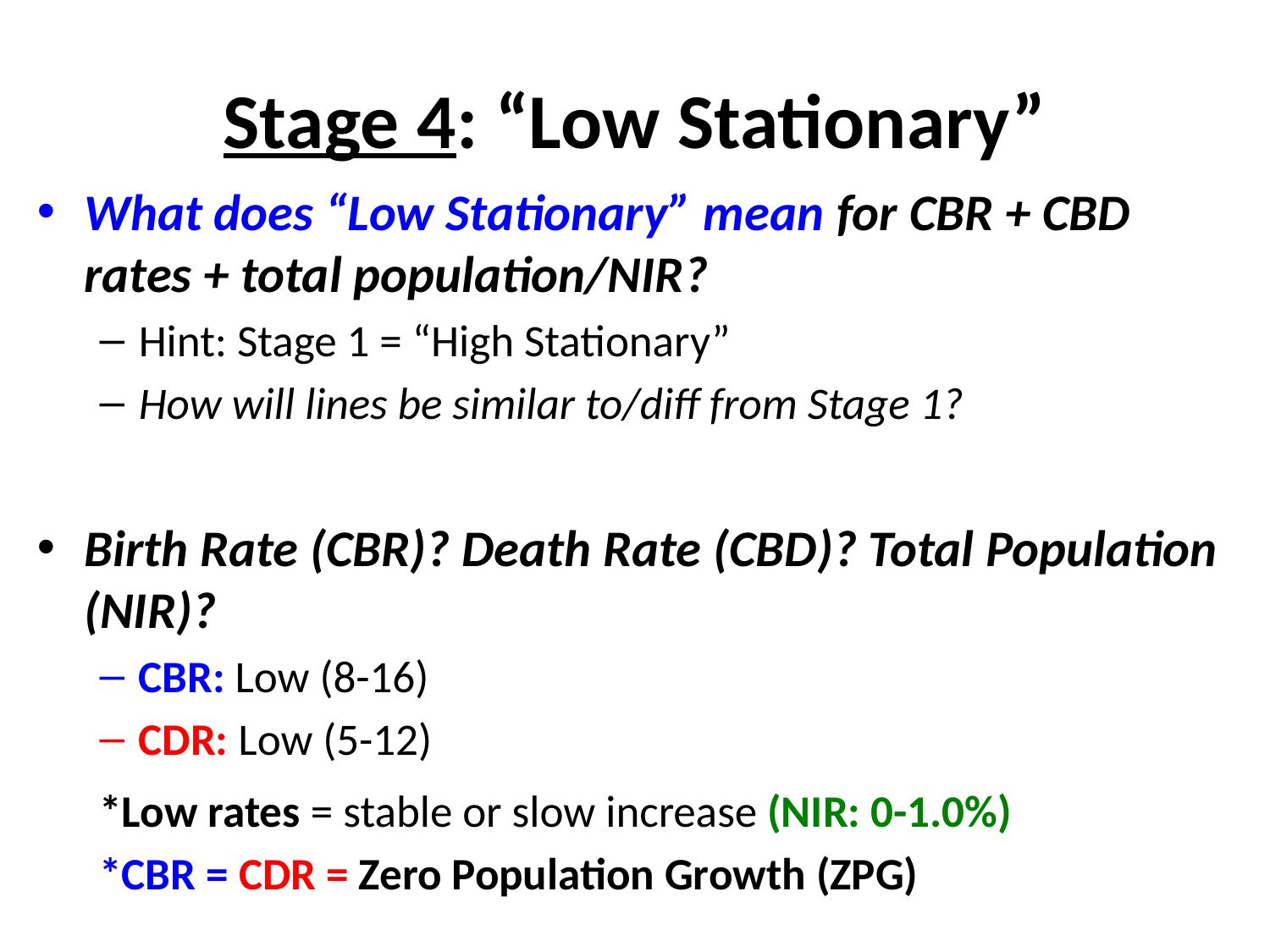

# Stage 4: “Low Stationary”
What does “Low Stationary” mean for CBR + CBD rates + total population/NIR?
Hint: Stage 1 = “High Stationary”
How will lines be similar to/diff from Stage 1?

Birth Rate (CBR)? Death Rate (CBD)? Total Population (NIR)?
CBR: Low (8-16)
CDR: Low (5-12)
*Low rates = stable or slow increase (NIR: 0-1.0%)
*CBR = CDR = Zero Population Growth (ZPG)